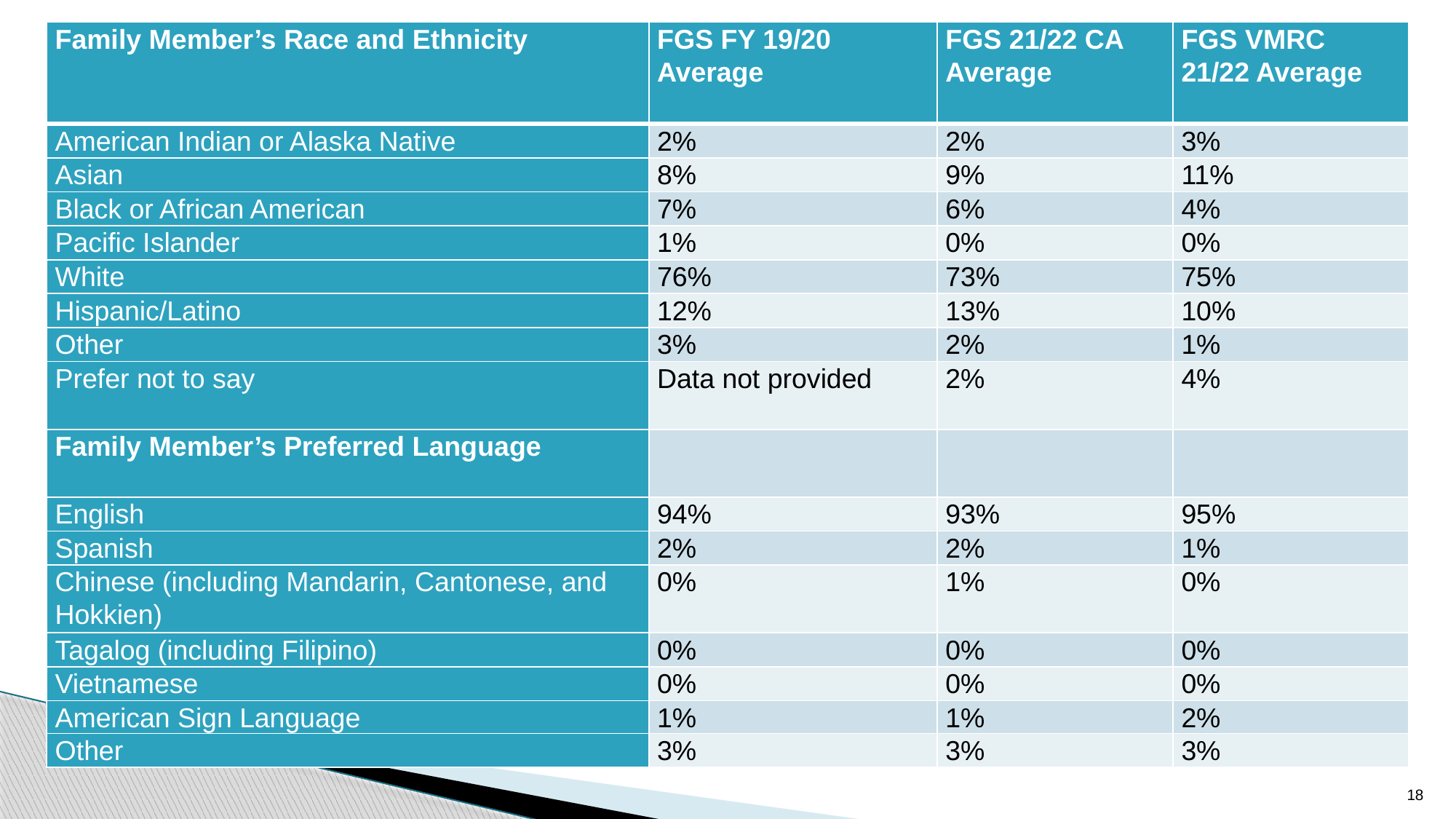

| Family Member’s Race and Ethnicity | FGS FY 19/20 Average | FGS 21/22 CA Average | FGS VMRC 21/22 Average |
| --- | --- | --- | --- |
| American Indian or Alaska Native | 2% | 2% | 3% |
| Asian | 8% | 9% | 11% |
| Black or African American | 7% | 6% | 4% |
| Pacific Islander | 1% | 0% | 0% |
| White | 76% | 73% | 75% |
| Hispanic/Latino | 12% | 13% | 10% |
| Other | 3% | 2% | 1% |
| Prefer not to say | Data not provided | 2% | 4% |
| Family Member’s Preferred Language |  |  |  |
| English | 94% | 93% | 95% |
| Spanish | 2% | 2% | 1% |
| Chinese (including Mandarin, Cantonese, and Hokkien) | 0% | 1% | 0% |
| Tagalog (including Filipino) | 0% | 0% | 0% |
| Vietnamese | 0% | 0% | 0% |
| American Sign Language | 1% | 1% | 2% |
| Other | 3% | 3% | 3% |
18